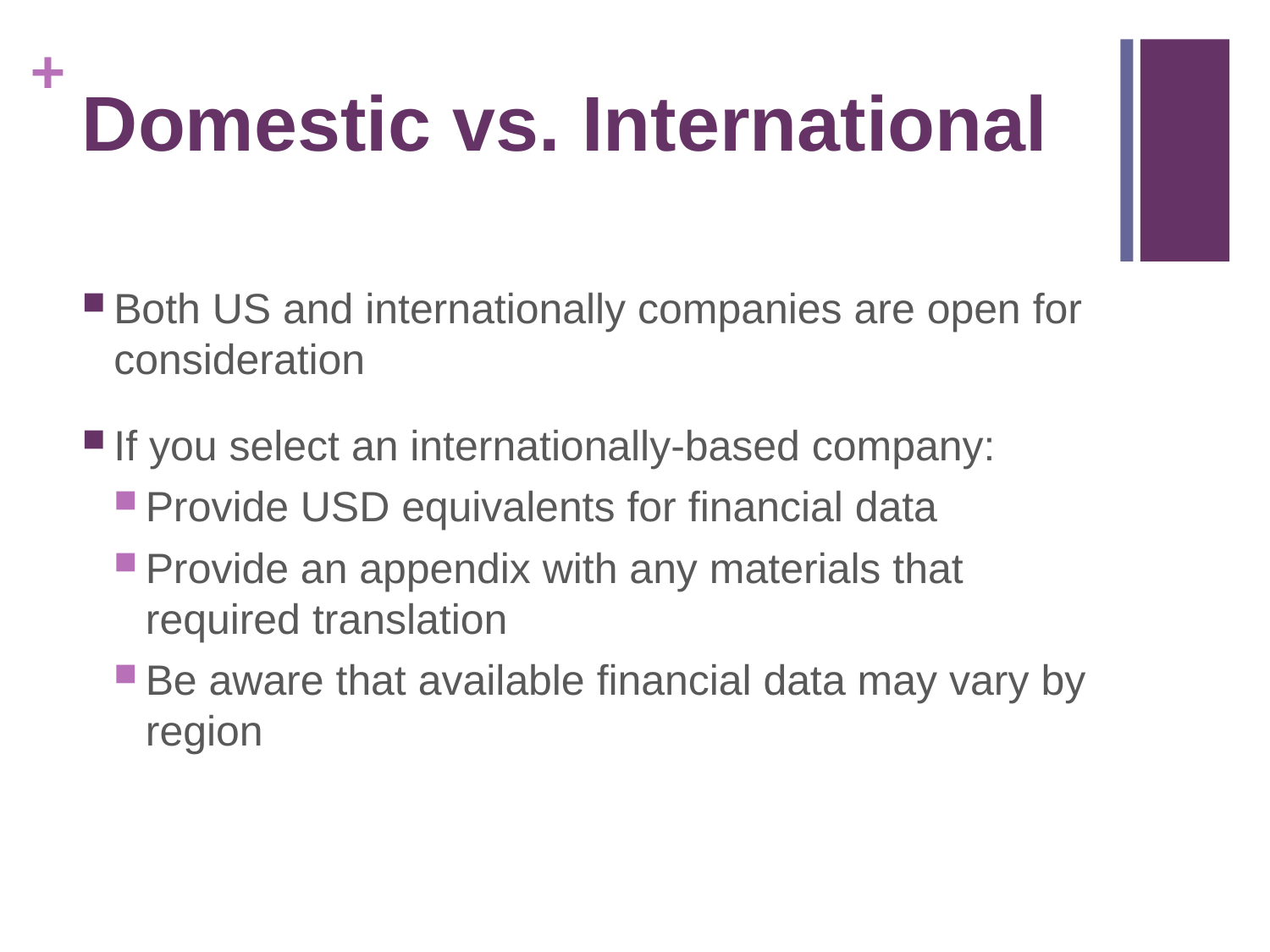

# Domestic vs. International
Both US and internationally companies are open for consideration
If you select an internationally-based company:
Provide USD equivalents for financial data
Provide an appendix with any materials that required translation
Be aware that available financial data may vary by region